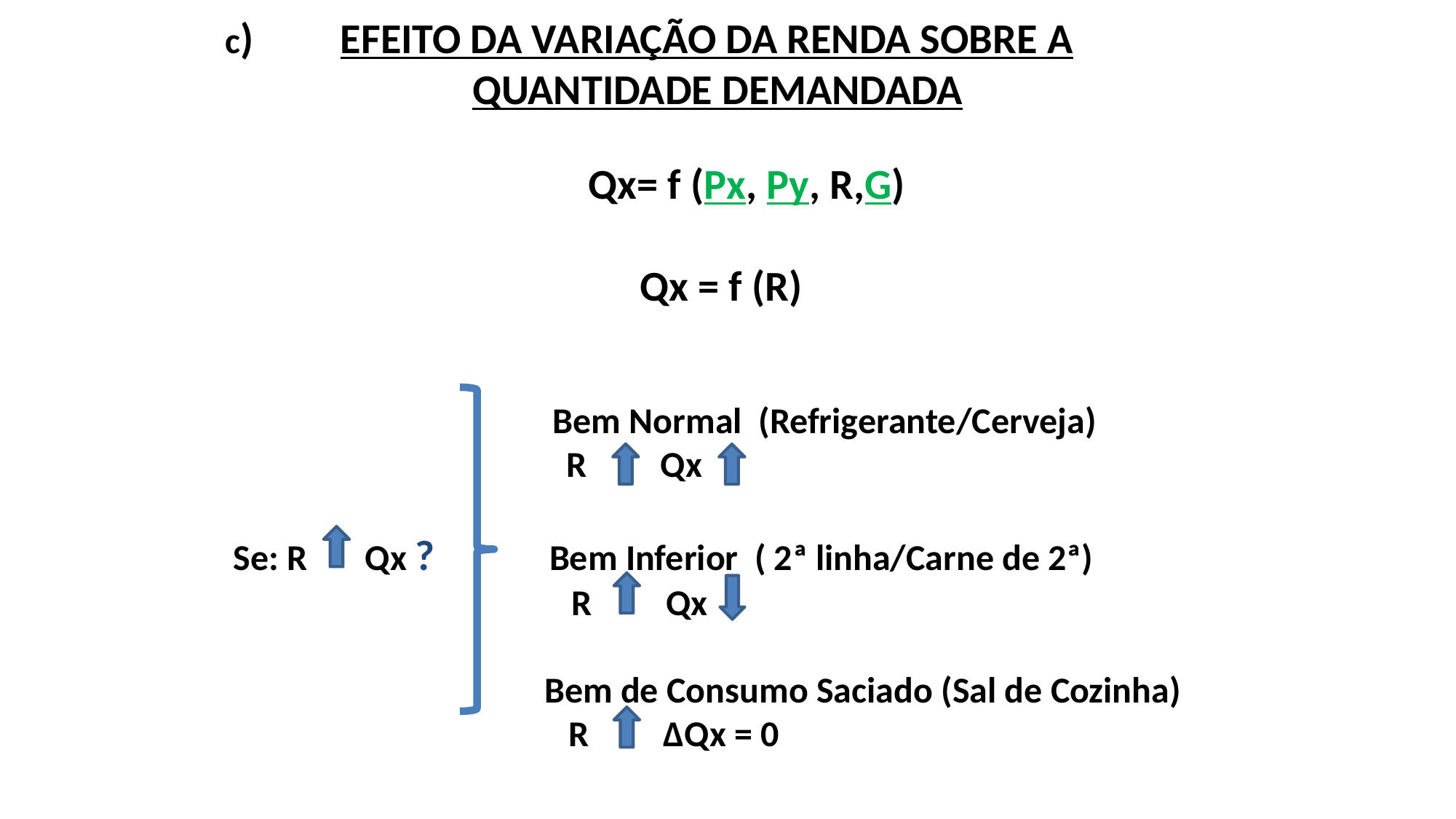

c)         EFEITO DA VARIAÇÃO DA RENDA SOBRE A    		 	   QUANTIDADE DEMANDADA

	                               Qx= f (Px, Py, R,G)

                                           Qx = f (R)

                                        Bem Normal  (Refrigerante/Cerveja)
		               R         Qx

 Se: R       Qx ?              Bem Inferior  ( 2ª linha/Carne de 2ª)
	                             R         Qx

                                       Bem de Consumo Saciado (Sal de Cozinha)
                                          R         ΔQx = 0